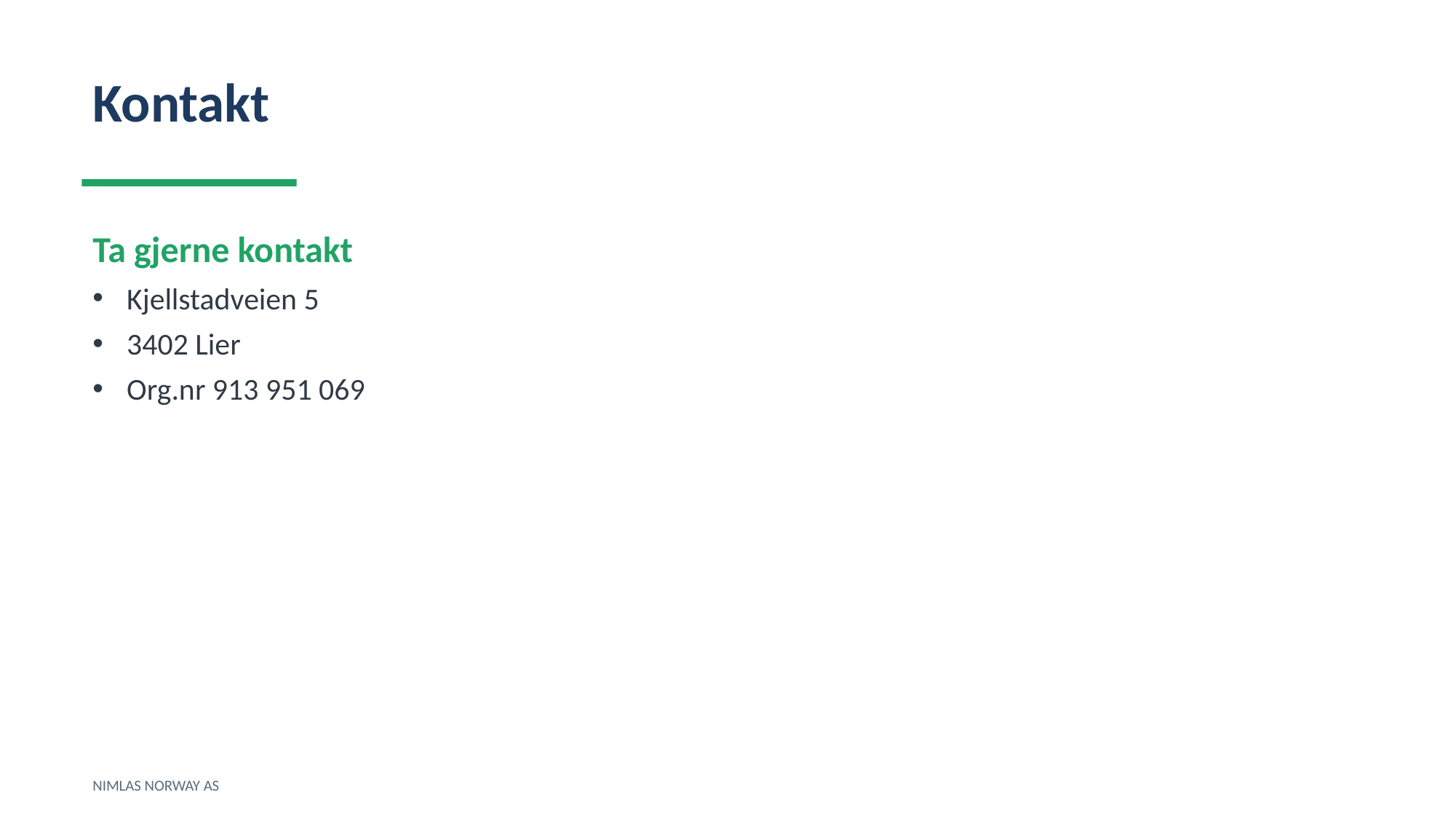

Kontakt

Ta gjerne kontakt
Kjellstadveien 5
3402 Lier
Org.nr 913 951 069
NIMLAS NORWAY AS